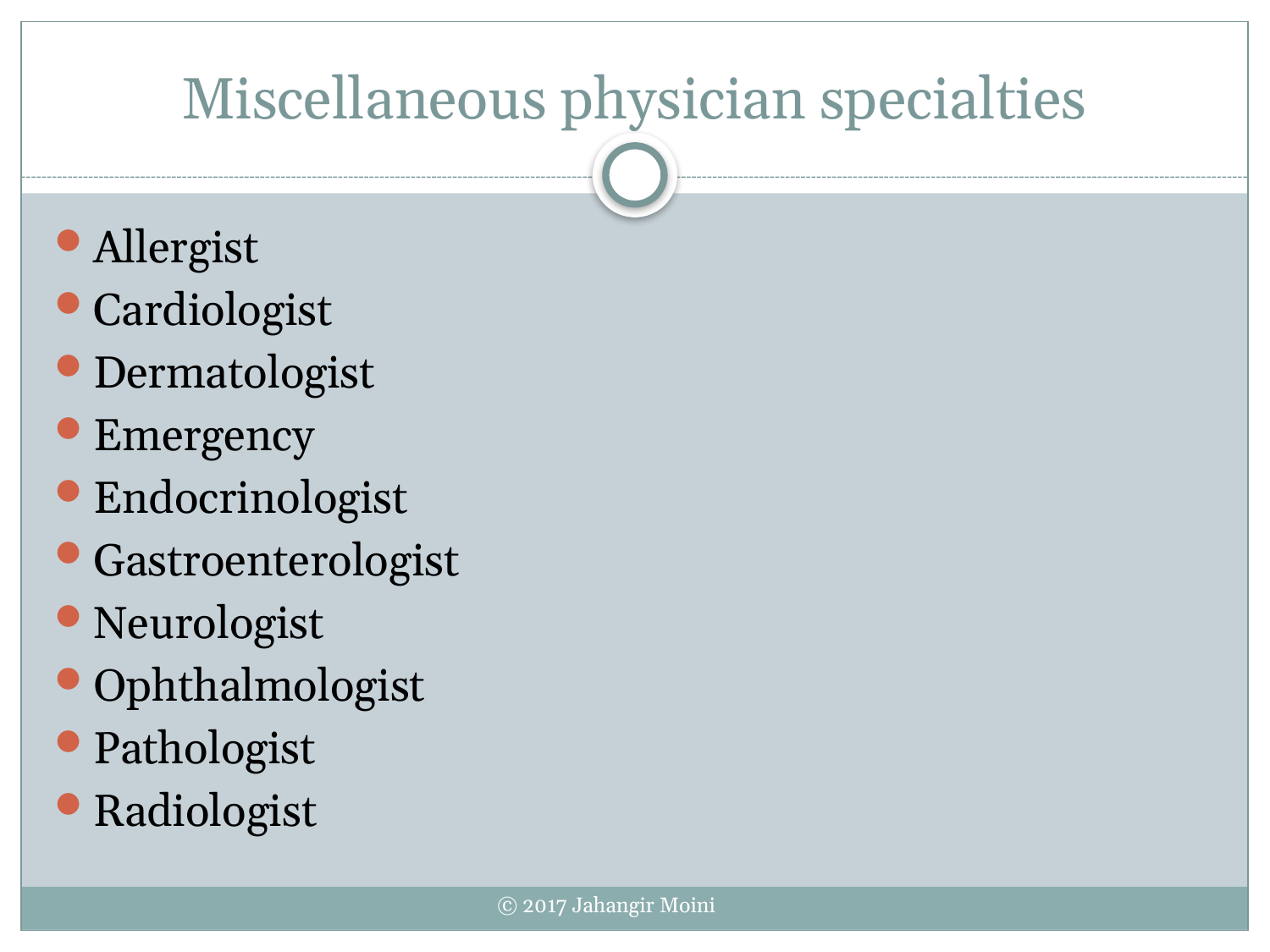

# Miscellaneous physician specialties
Allergist
Cardiologist
Dermatologist
Emergency
Endocrinologist
Gastroenterologist
Neurologist
Ophthalmologist
Pathologist
Radiologist